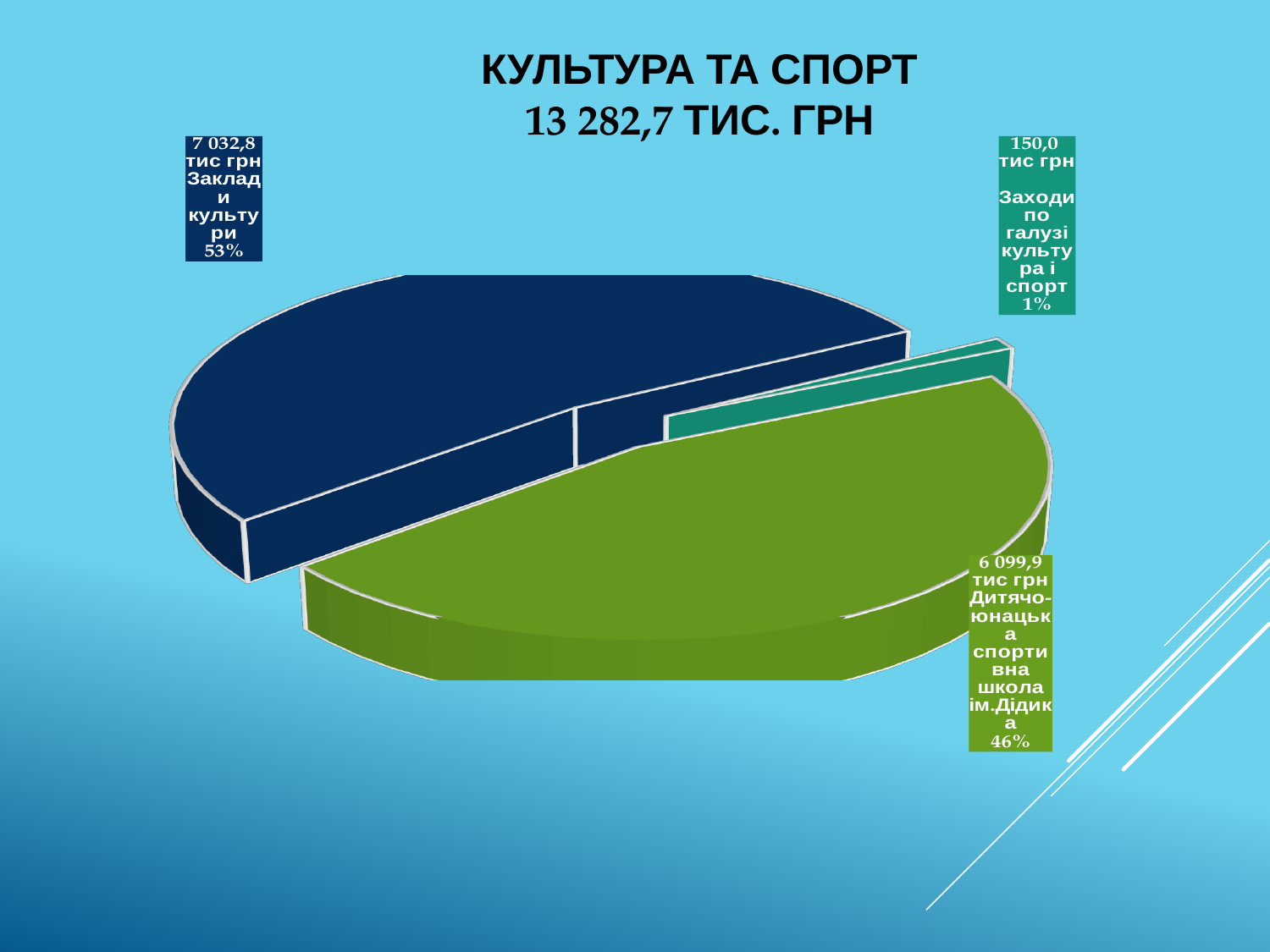

# Культура та спорт 13 282,7 ТИС. грн

[unsupported chart]